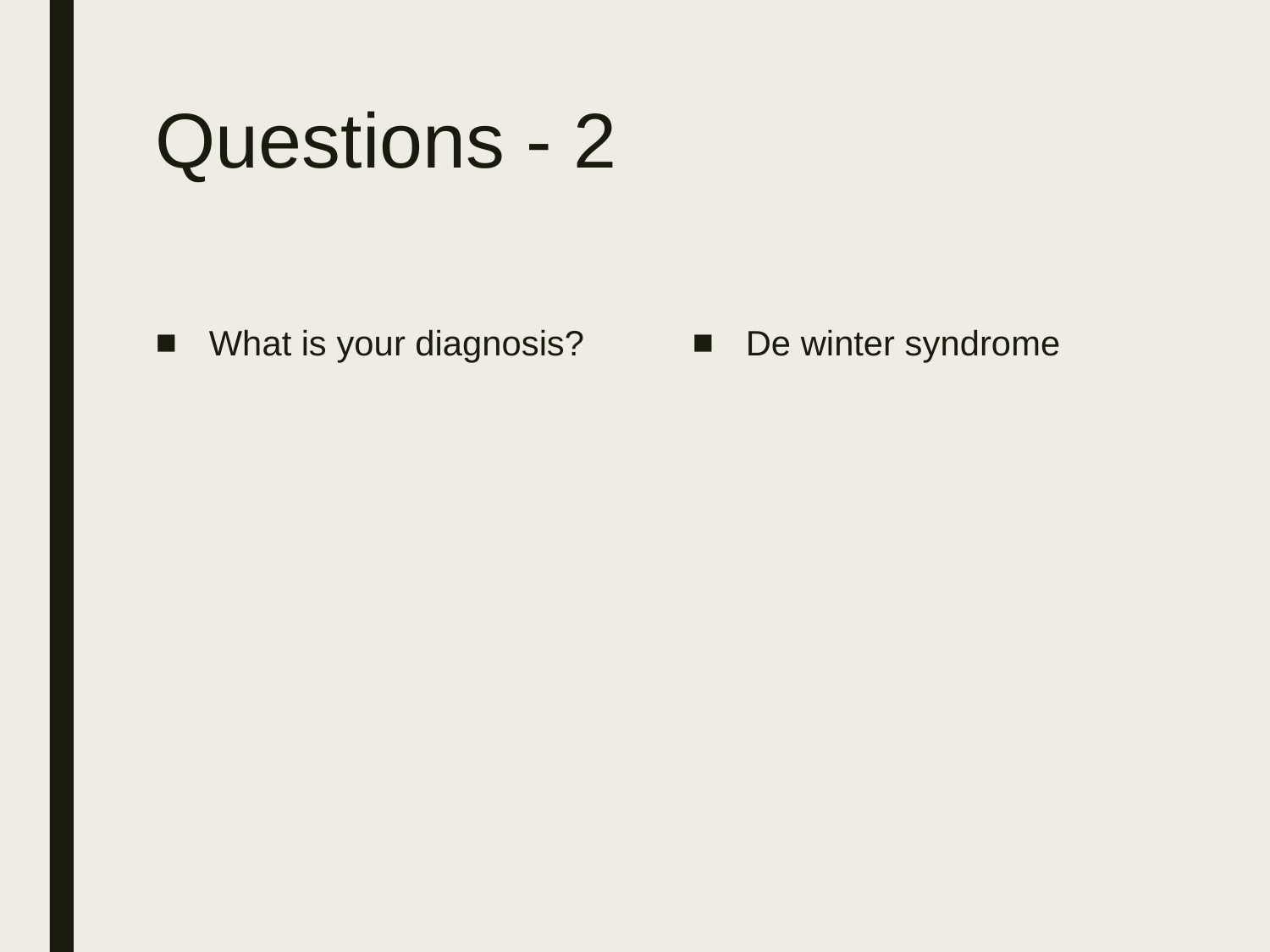

# Questions - 2
What is your diagnosis?

De winter syndrome